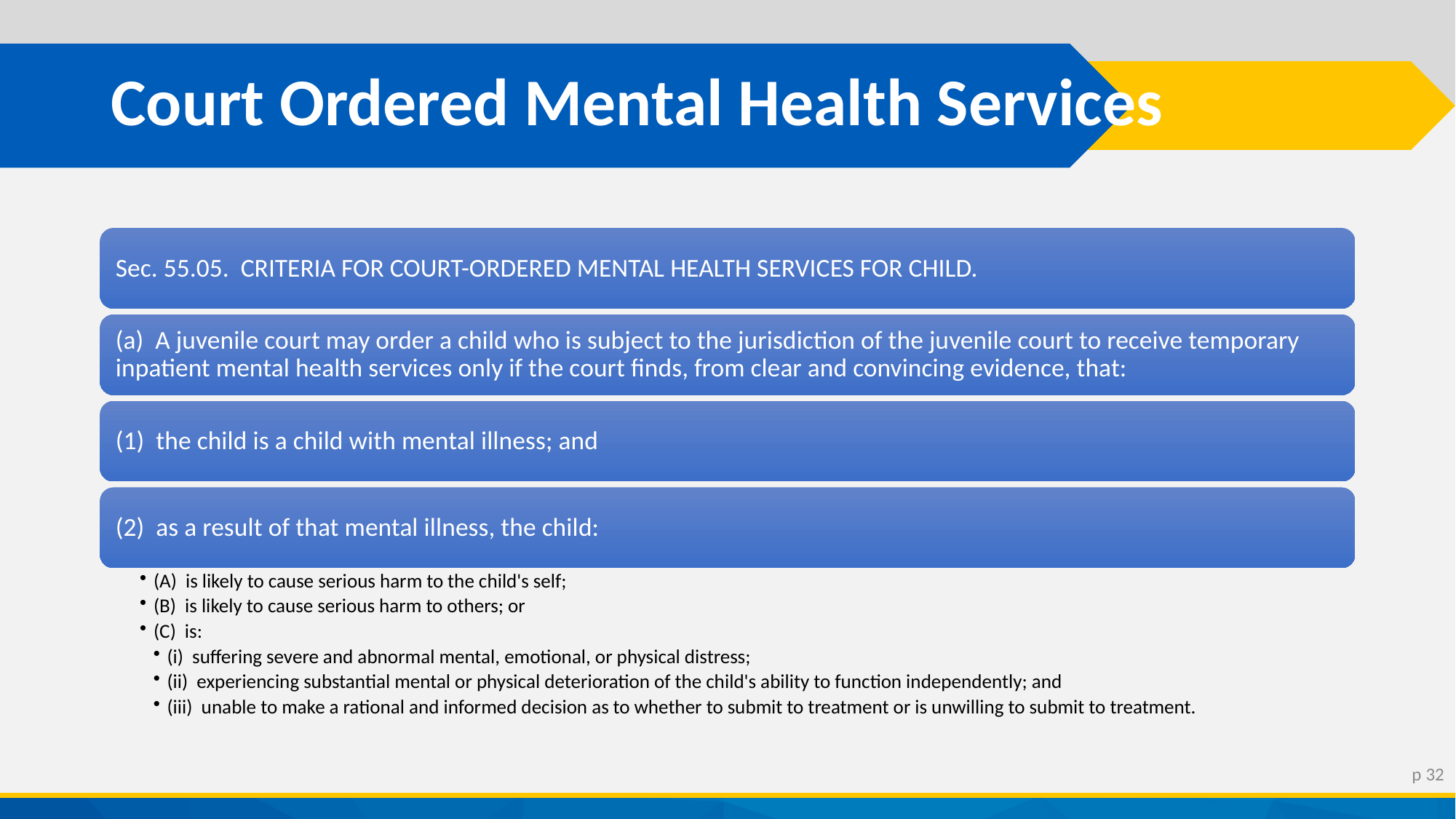

# Court Ordered Mental Health Services
Sec. 55.05.  CRITERIA FOR COURT-ORDERED MENTAL HEALTH SERVICES FOR CHILD.
(a)  A juvenile court may order a child who is subject to the jurisdiction of the juvenile court to receive temporary inpatient mental health services only if the court finds, from clear and convincing evidence, that:
(1)  the child is a child with mental illness; and
(2)  as a result of that mental illness, the child:
(A)  is likely to cause serious harm to the child's self;
(B)  is likely to cause serious harm to others; or
(C)  is:
(i)  suffering severe and abnormal mental, emotional, or physical distress;
(ii)  experiencing substantial mental or physical deterioration of the child's ability to function independently; and
(iii)  unable to make a rational and informed decision as to whether to submit to treatment or is unwilling to submit to treatment.
p 32